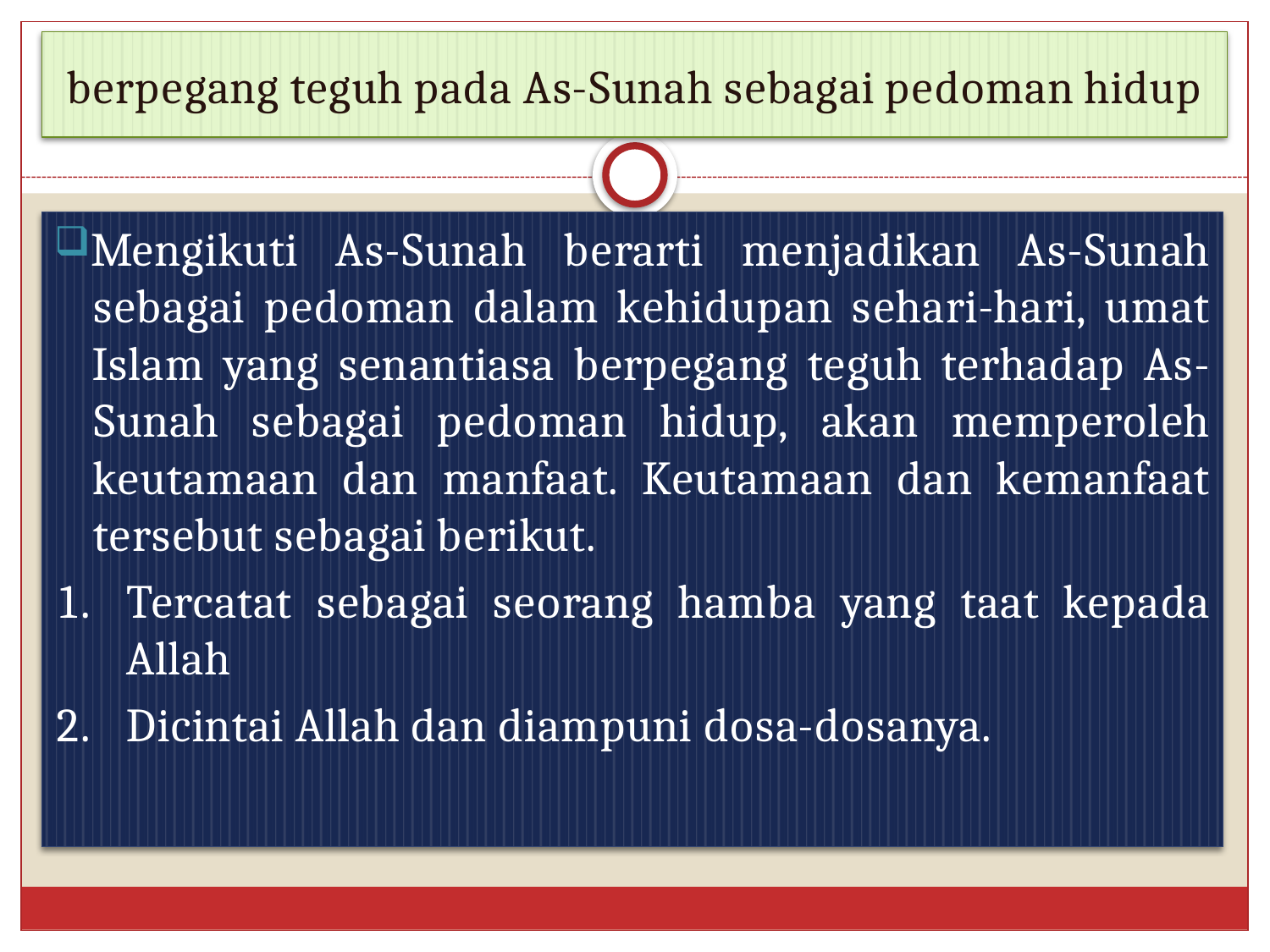

# berpegang teguh pada As-Sunah sebagai pedoman hidup
Mengikuti As-Sunah berarti menjadikan As-Sunah sebagai pedoman dalam kehidupan sehari-hari, umat Islam yang senantiasa berpegang teguh terhadap As-Sunah sebagai pedoman hidup, akan memperoleh keutamaan dan manfaat. Keutamaan dan kemanfaat tersebut sebagai berikut.
1.	Tercatat sebagai seorang hamba yang taat kepada Allah
2.	Dicintai Allah dan diampuni dosa-dosanya.